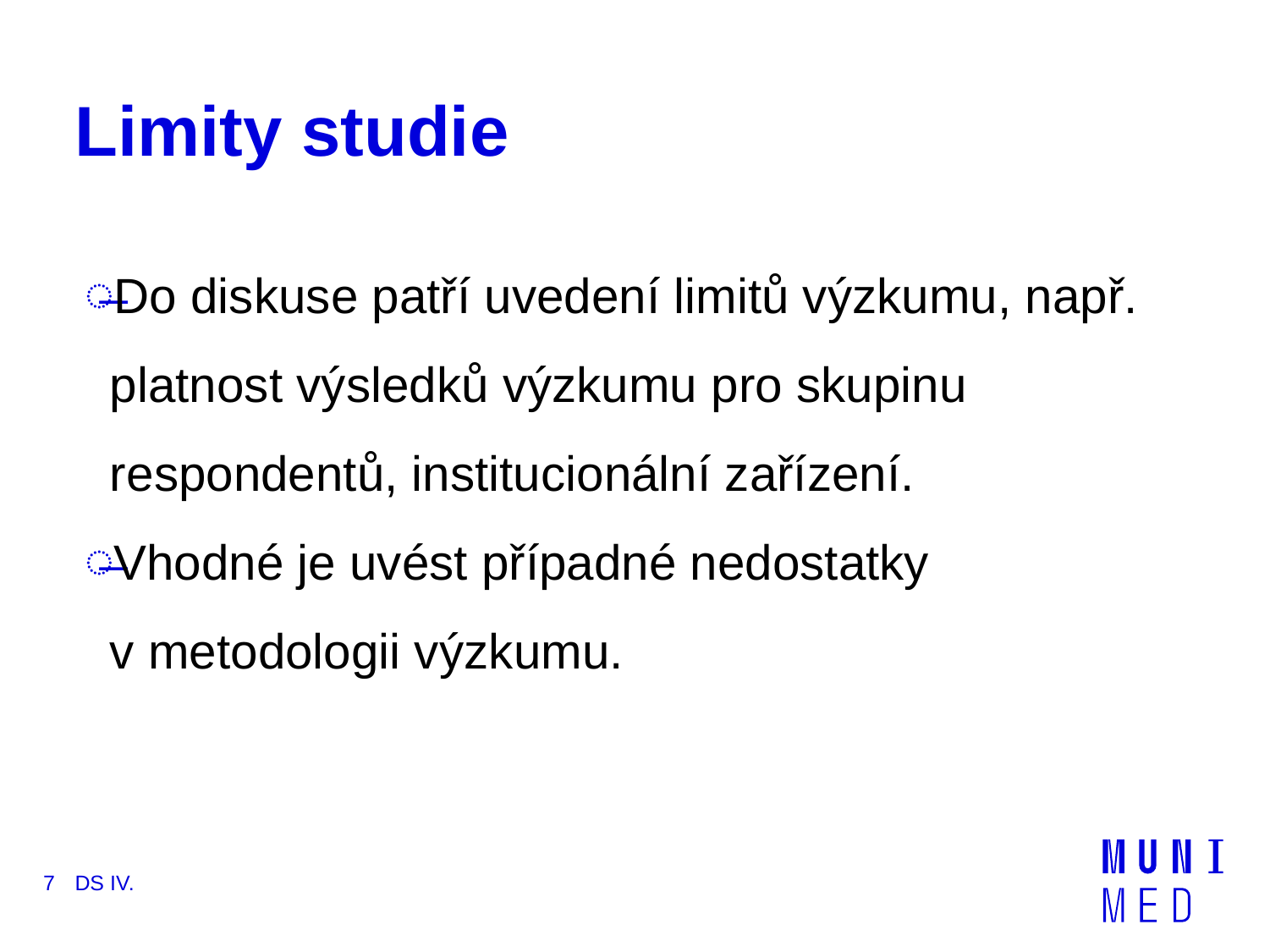

# Limity studie
Do diskuse patří uvedení limitů výzkumu, např. platnost výsledků výzkumu pro skupinu respondentů, institucionální zařízení.
Vhodné je uvést případné nedostatky v metodologii výzkumu.

7
DS IV.